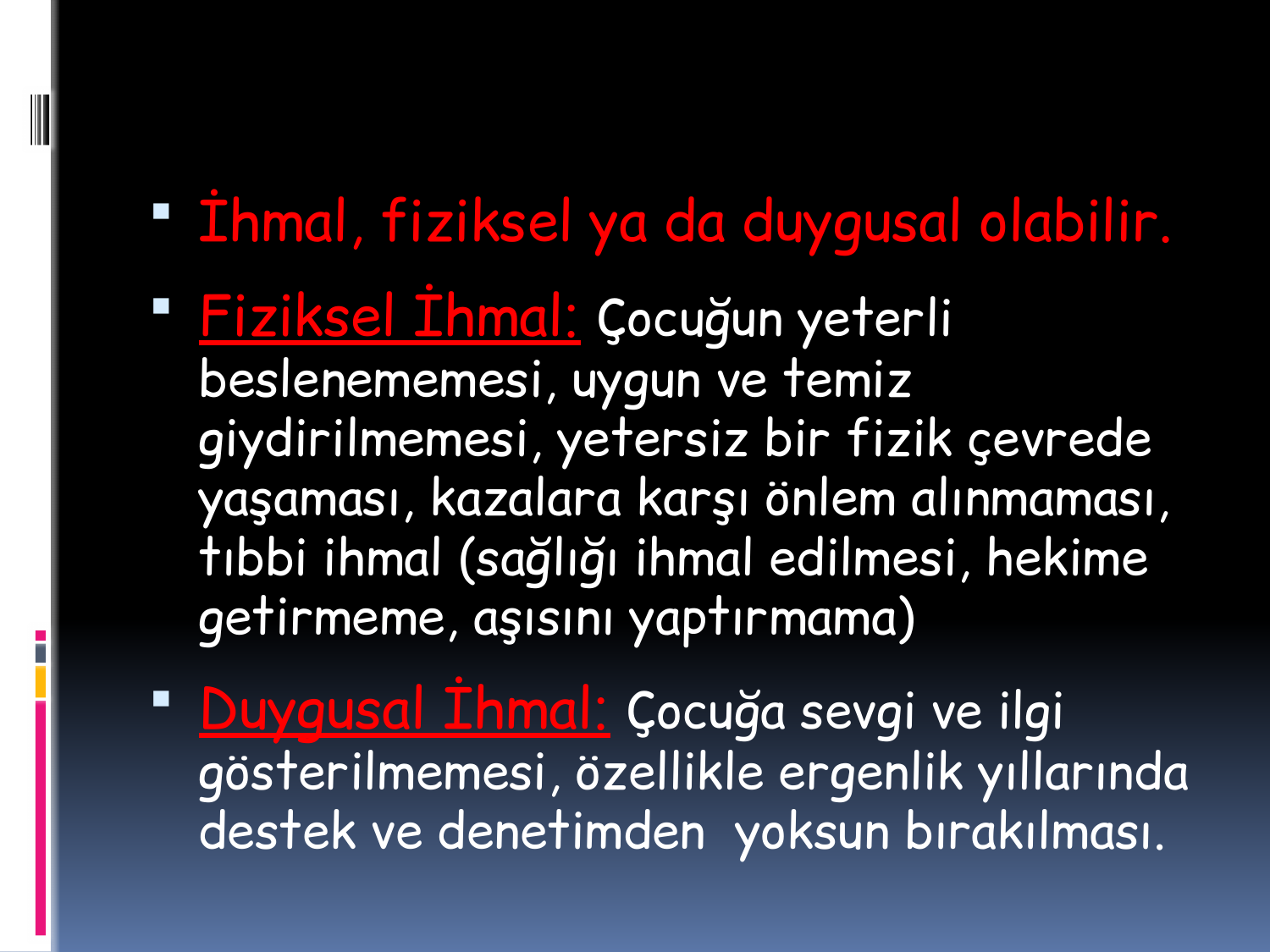

#
İhmal, fiziksel ya da duygusal olabilir.
Fiziksel İhmal: Çocuğun yeterli beslenememesi, uygun ve temiz giydirilmemesi, yetersiz bir fizik çevrede yaşaması, kazalara karşı önlem alınmaması, tıbbi ihmal (sağlığı ihmal edilmesi, hekime getirmeme, aşısını yaptırmama)
Duygusal İhmal: Çocuğa sevgi ve ilgi gösterilmemesi, özellikle ergenlik yıllarında destek ve denetimden  yoksun bırakılması.